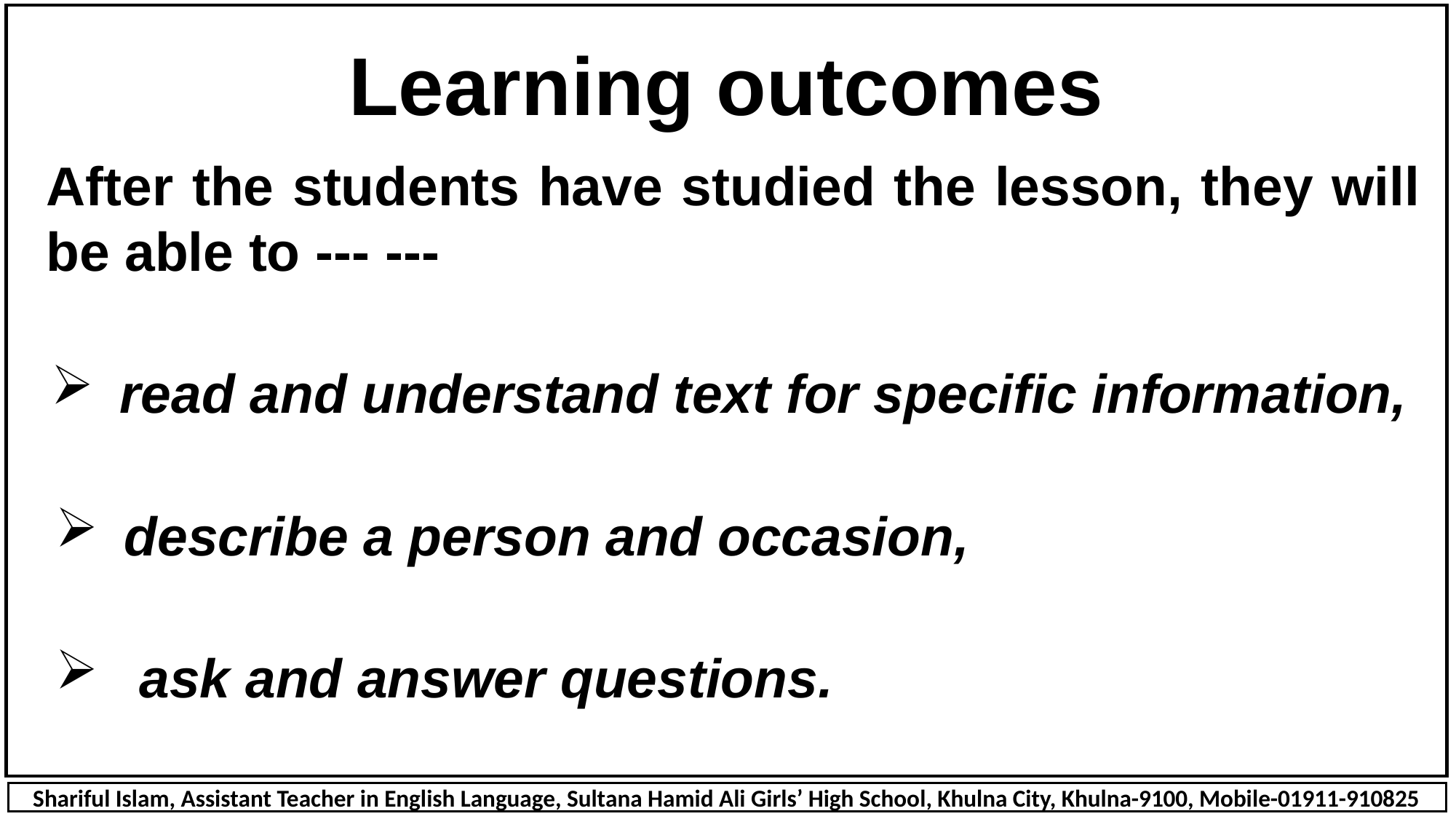

Learning outcomes
After the students have studied the lesson, they will be able to --- ---
read and understand text for specific information,
describe a person and occasion,
 ask and answer questions.